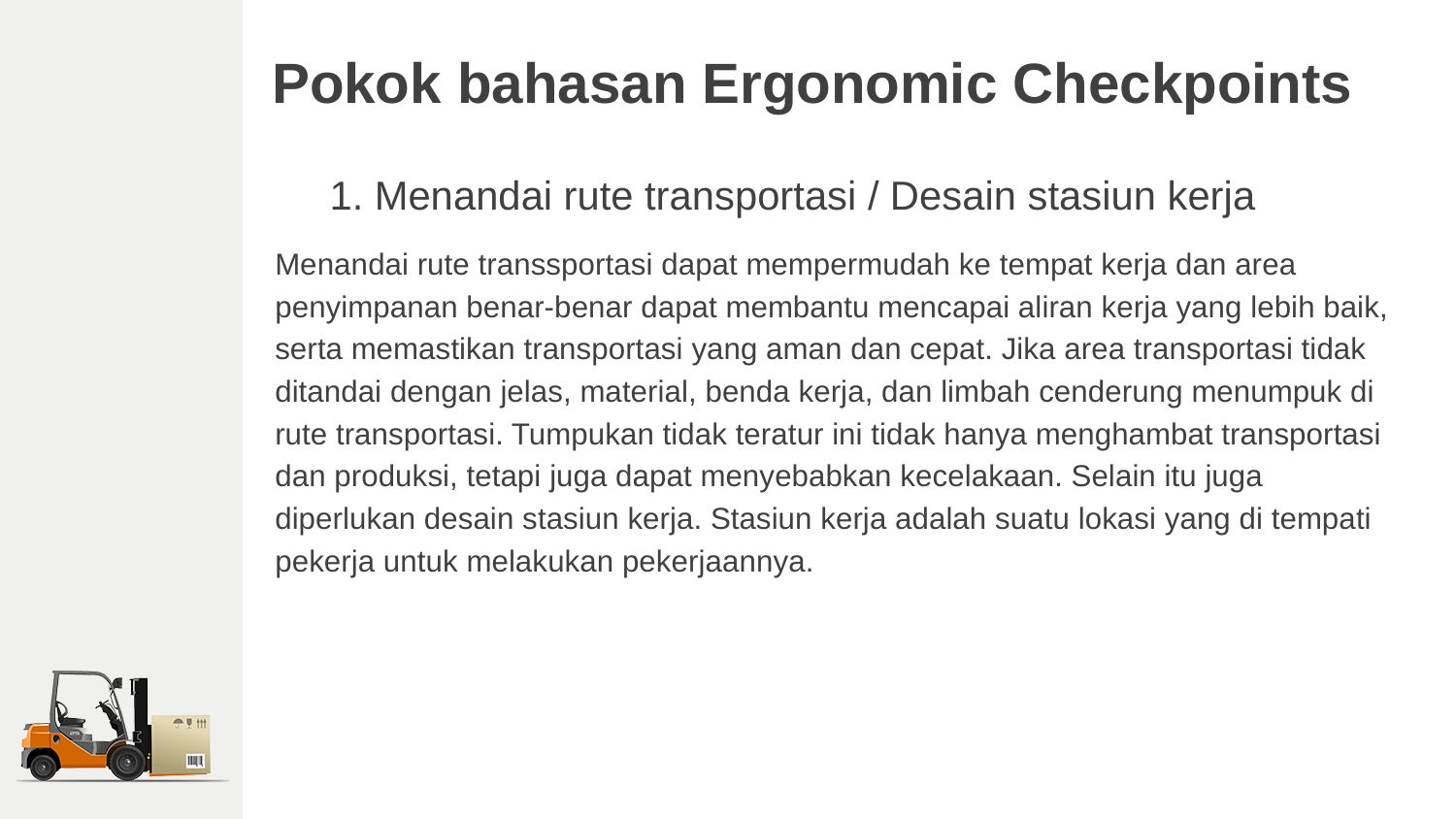

# Pokok bahasan Ergonomic Checkpoints
1. Menandai rute transportasi / Desain stasiun kerja
Menandai rute transsportasi dapat mempermudah ke tempat kerja dan area
penyimpanan benar-benar dapat membantu mencapai aliran kerja yang lebih baik,
serta memastikan transportasi yang aman dan cepat. Jika area transportasi tidak
ditandai dengan jelas, material, benda kerja, dan limbah cenderung menumpuk di
rute transportasi. Tumpukan tidak teratur ini tidak hanya menghambat transportasi
dan produksi, tetapi juga dapat menyebabkan kecelakaan. Selain itu juga
diperlukan desain stasiun kerja. Stasiun kerja adalah suatu lokasi yang di tempati
pekerja untuk melakukan pekerjaannya.